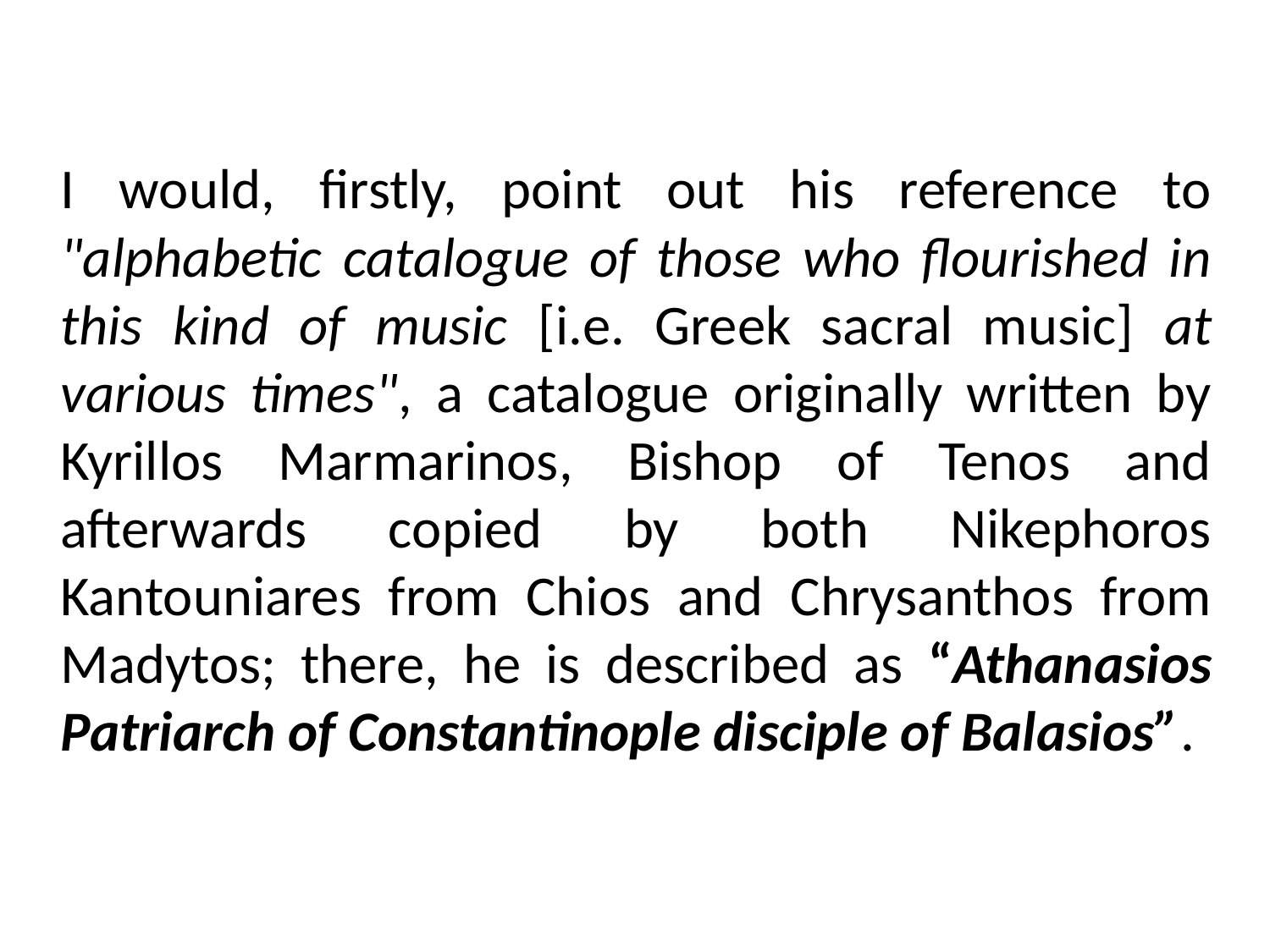

#
	I would, firstly, point out his reference to "alphabetic catalogue of those who flourished in this kind of music [i.e. Greek sacral music] at various times", a catalogue originally written by Kyrillos Marmarinos, Bishop of Tenos and afterwards copied by both Nikephoros Kantouniares from Chios and Chrysanthos from Madytos; there, he is described as “Athanasios Patriarch of Constantinople disciple of Balasios”.